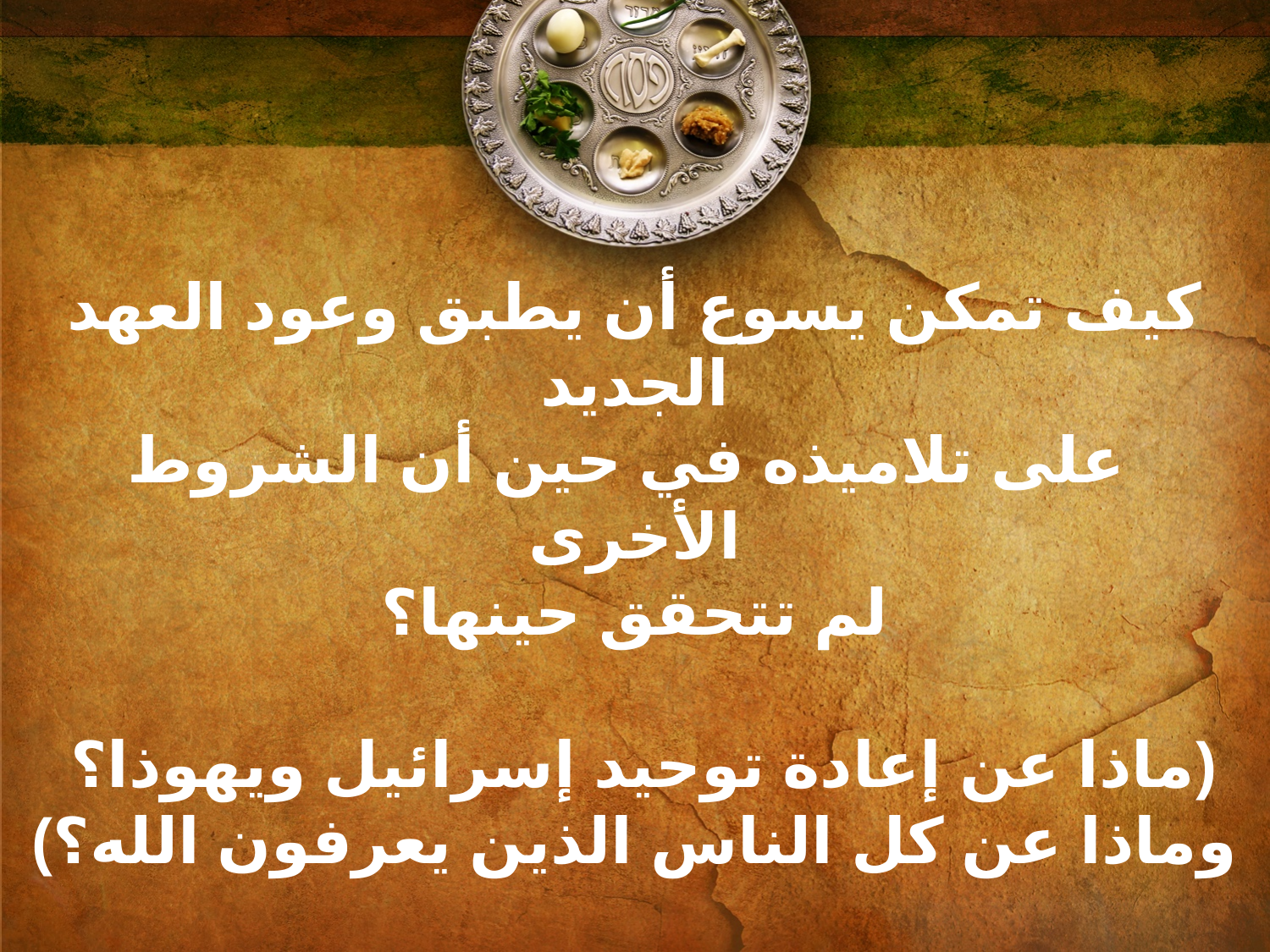

# كيف تمكن يسوع أن يطبق وعود العهد الجديد على تلاميذه في حين أن الشروط الأخرى لم تتحقق حينها؟ (ماذا عن إعادة توحيد إسرائيل ويهوذا؟ وماذا عن كل الناس الذين يعرفون الله؟)